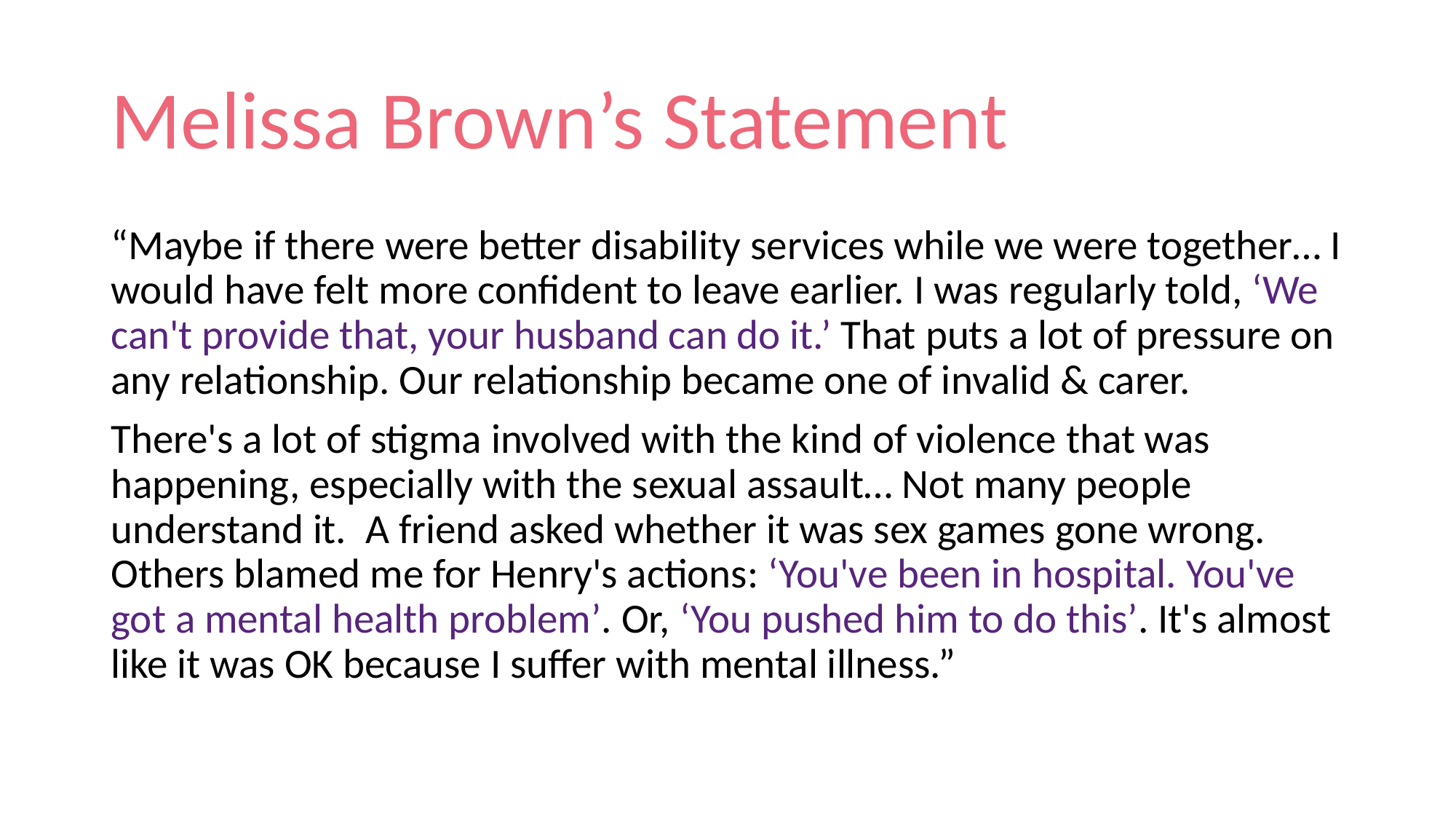

# Melissa Brown’s Statement
“Maybe if there were better disability services while we were together… I would have felt more confident to leave earlier. I was regularly told, ‘We can't provide that, your husband can do it.’ That puts a lot of pressure on any relationship. Our relationship became one of invalid & carer.
There's a lot of stigma involved with the kind of violence that was happening, especially with the sexual assault… Not many people understand it.  A friend asked whether it was sex games gone wrong. Others blamed me for Henry's actions: ‘You've been in hospital. You've got a mental health problem’. Or, ‘You pushed him to do this’. It's almost like it was OK because I suffer with mental illness.”